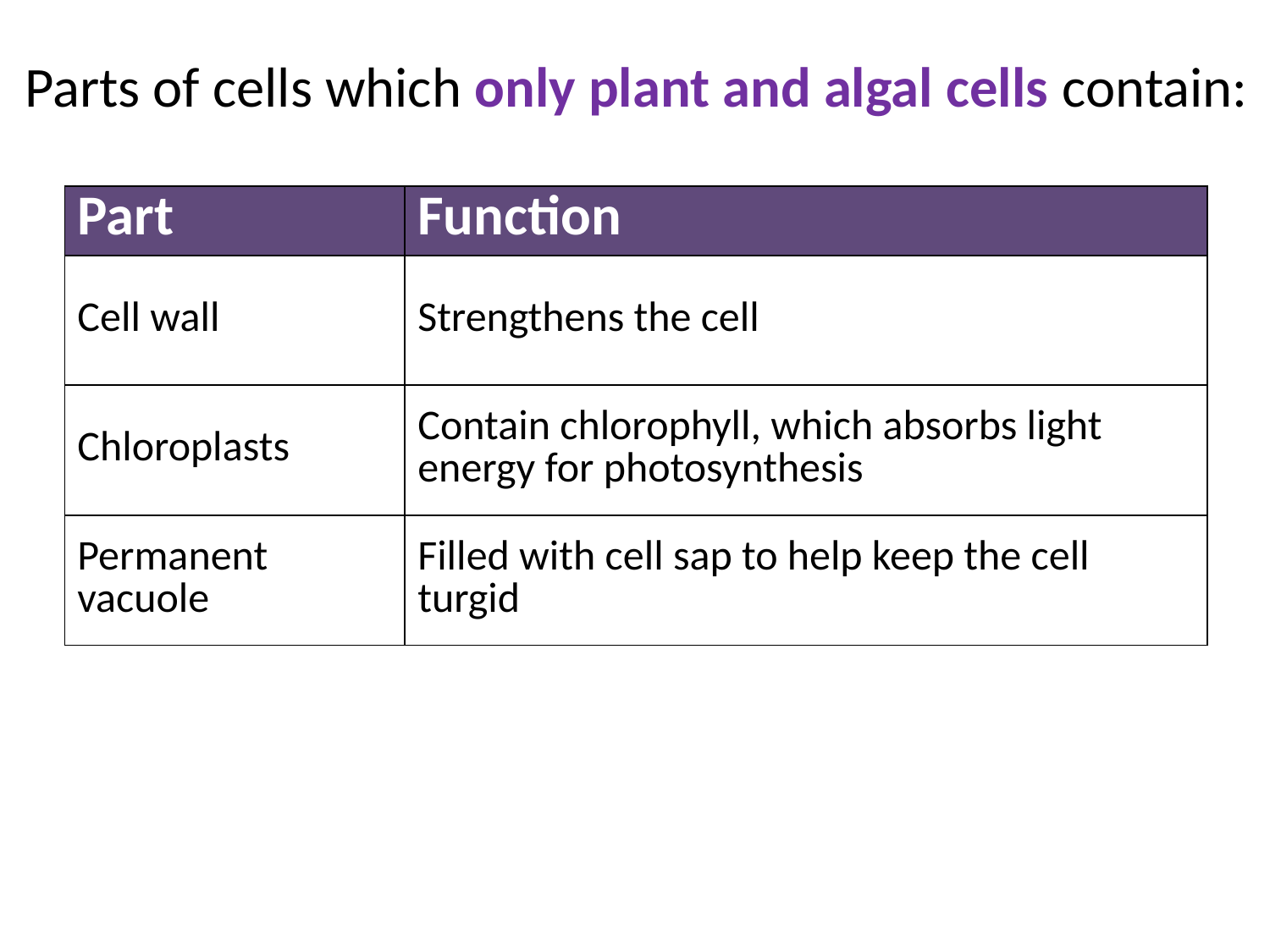

Parts of cells which only plant and algal cells contain:
| Part | Function |
| --- | --- |
| Cell wall | Strengthens the cell |
| Chloroplasts | Contain chlorophyll, which absorbs light energy for photosynthesis |
| Permanent vacuole | Filled with cell sap to help keep the cell turgid |